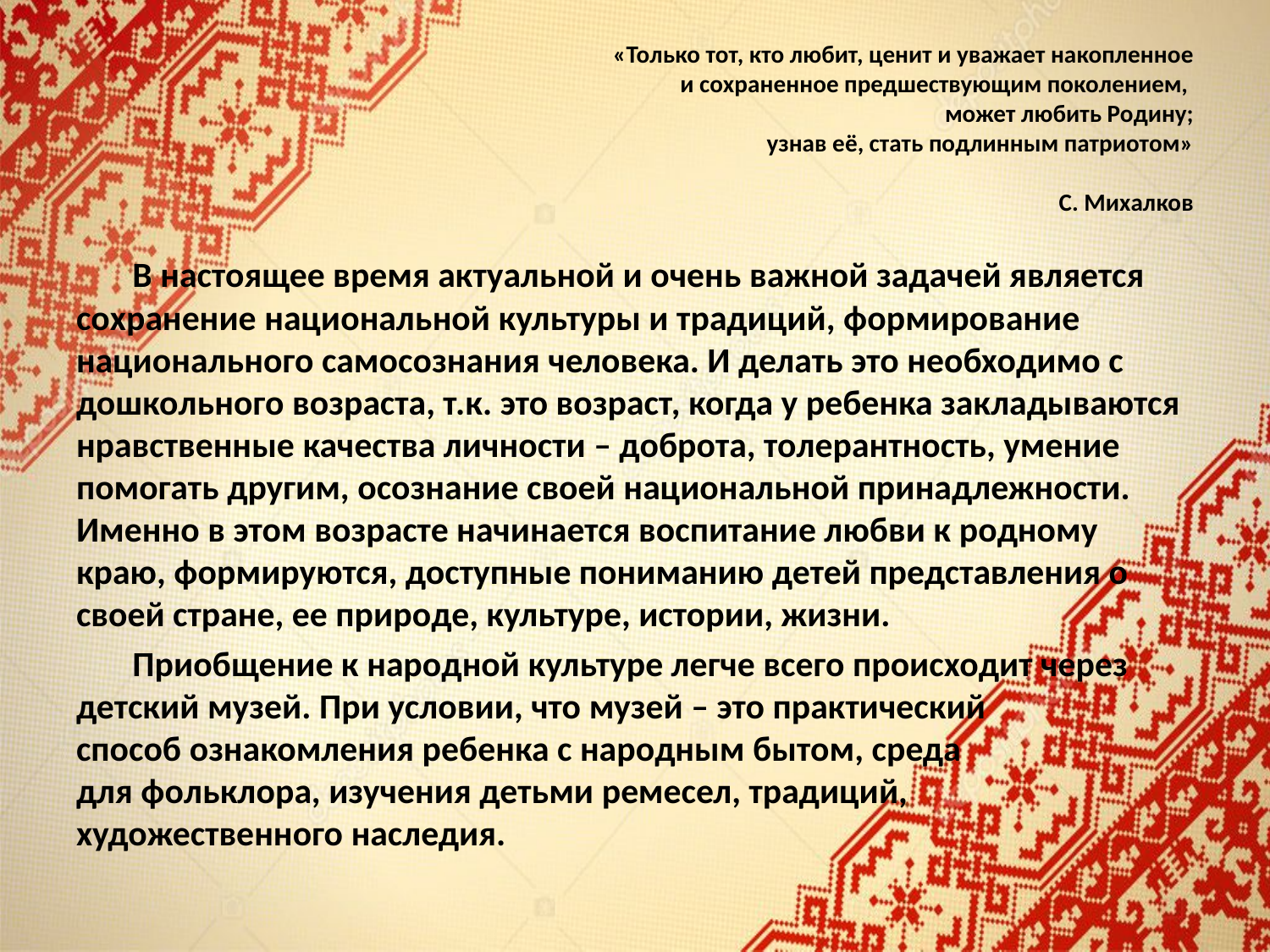

# «Только тот, кто любит, ценит и уважает накопленное и сохраненное предшествующим поколением, может любить Родину; узнав её, стать подлинным патриотом» С. Михалков
       В настоящее время актуальной и очень важной задачей является сохранение национальной культуры и традиций, формирование национального самосознания человека. И делать это необходимо с дошкольного возраста, т.к. это возраст, когда у ребенка закладываются нравственные качества личности – доброта, толерантность, умение помогать другим, осознание своей национальной принадлежности. Именно в этом возрасте начинается воспитание любви к родному краю, формируются, доступные пониманию детей представления о своей стране, ее природе, культуре, истории, жизни.
       Приобщение к народной культуре легче всего происходит через детский музей. При условии, что музей – это практический                      способ ознакомления ребенка с народным бытом, среда                        для фольклора, изучения детьми ремесел, традиций,                     художественного наследия.